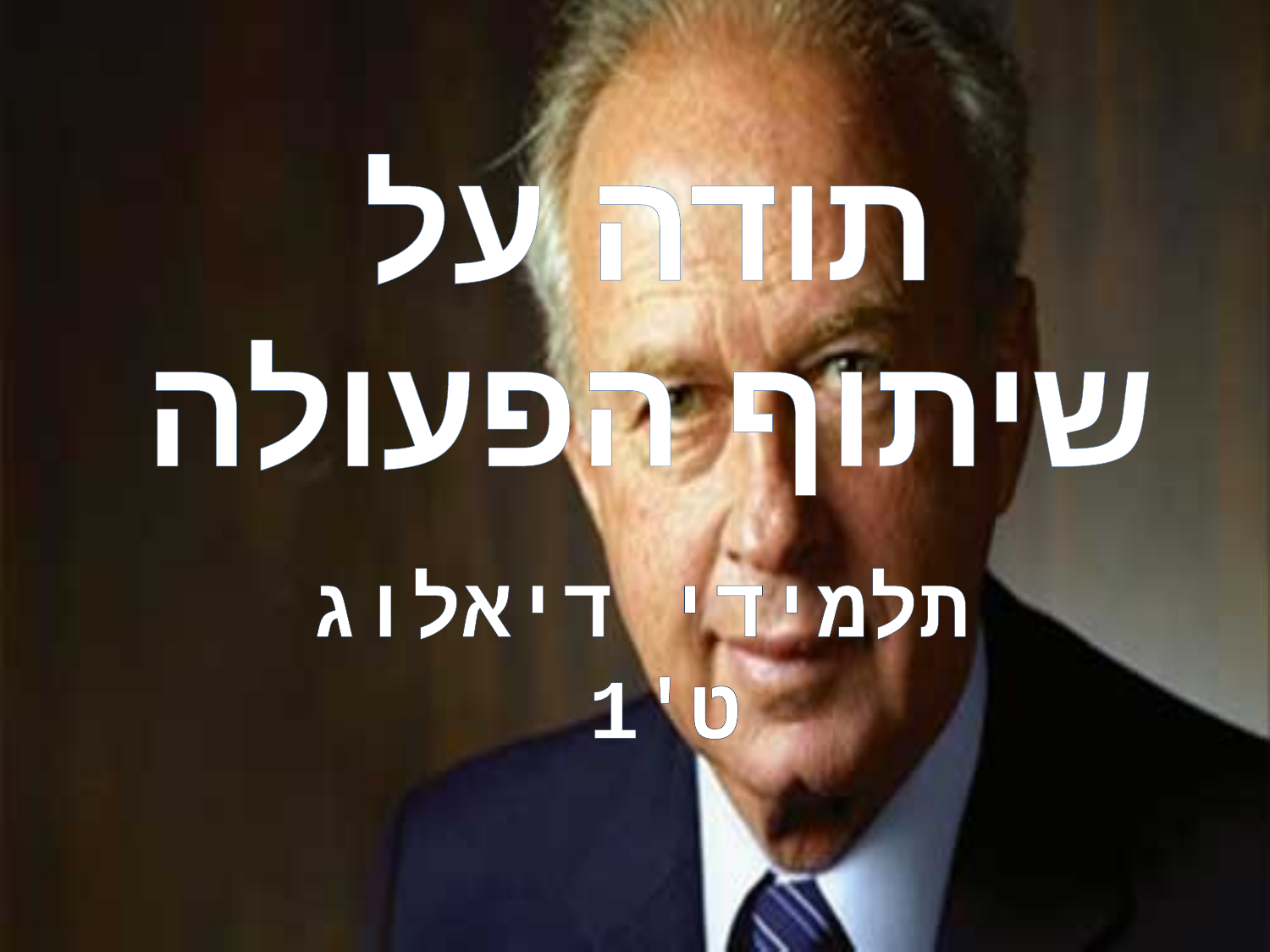

# תודה על שיתוף הפעולה
תלמידי דיאלוג ט'1